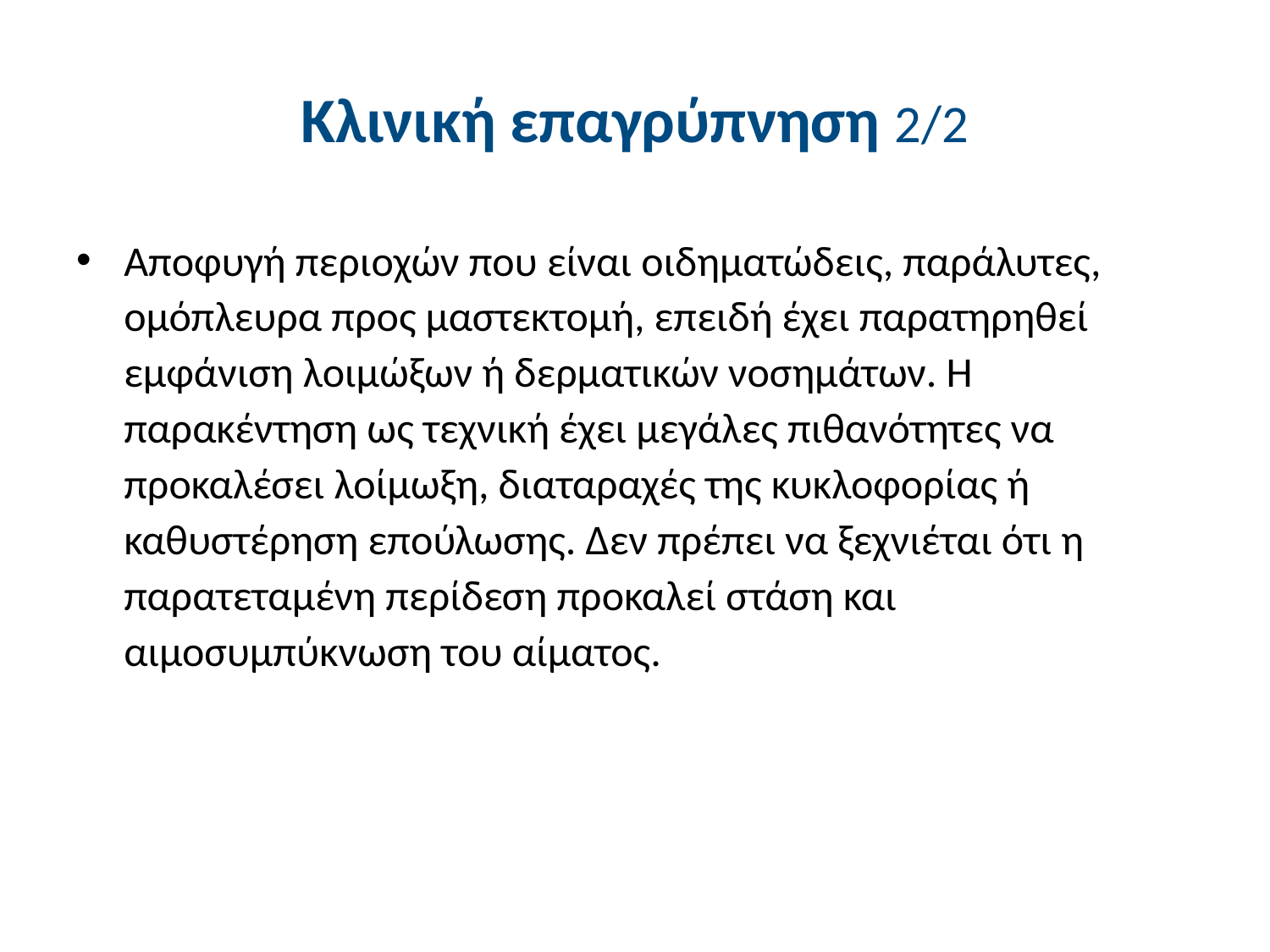

# Κλινική επαγρύπνηση 2/2
Αποφυγή περιοχών που είναι οιδηματώδεις, παράλυτες, ομόπλευρα προς μαστεκτομή, επειδή έχει παρατηρηθεί εμφάνιση λοιμώξων ή δερματικών νοσημάτων. Η παρακέντηση ως τεχνική έχει μεγάλες πιθανότητες να προκαλέσει λοίμωξη, διαταραχές της κυκλοφορίας ή καθυστέρηση επούλωσης. Δεν πρέπει να ξεχνιέται ότι η παρατεταμένη περίδεση προκαλεί στάση και αιμοσυμπύκνωση του αίματος.